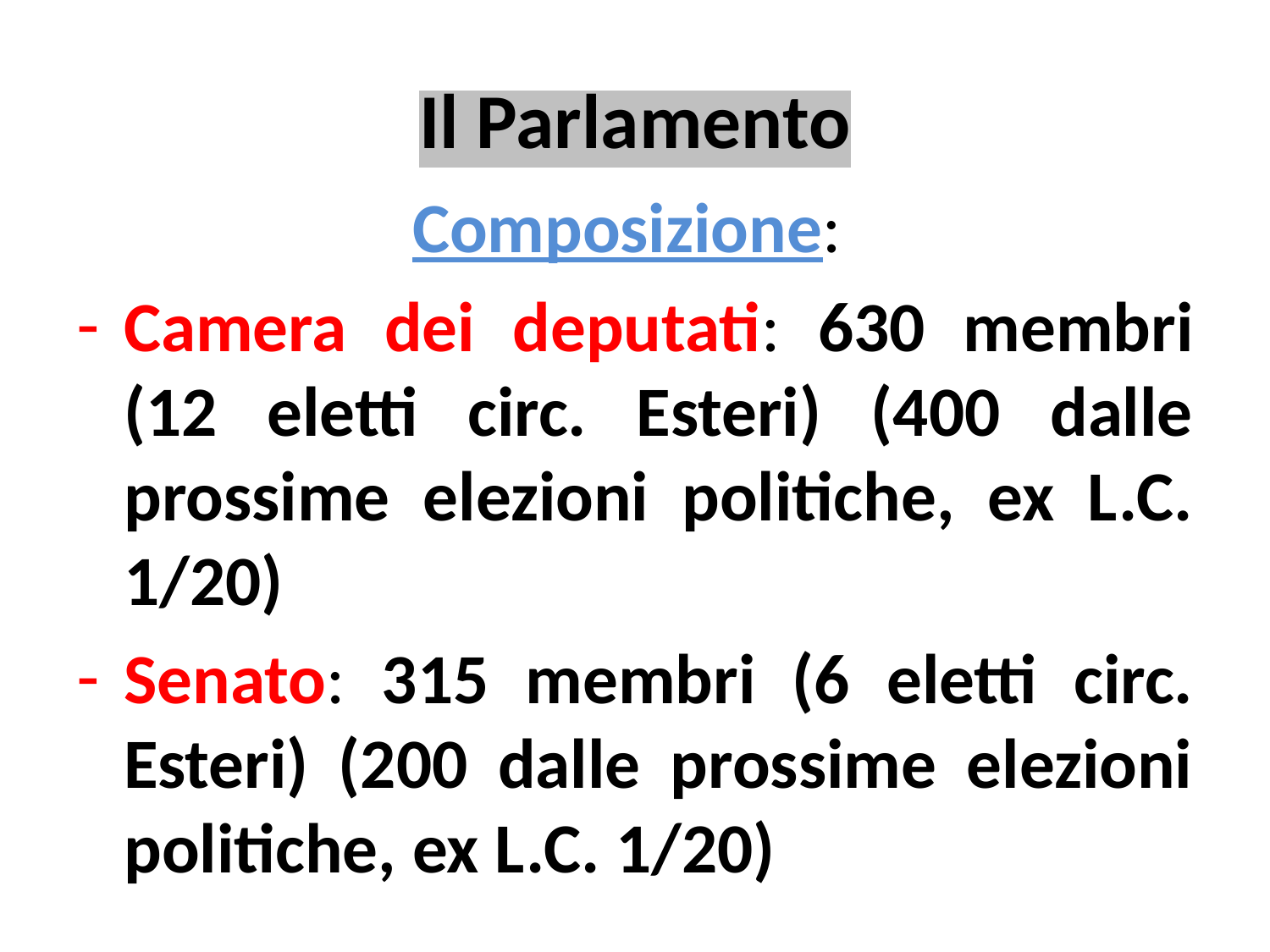

# Il Parlamento
Composizione:
Camera dei deputati: 630 membri (12 eletti circ. Esteri) (400 dalle prossime elezioni politiche, ex L.C. 1/20)
Senato: 315 membri (6 eletti circ. Esteri) (200 dalle prossime elezioni politiche, ex L.C. 1/20)